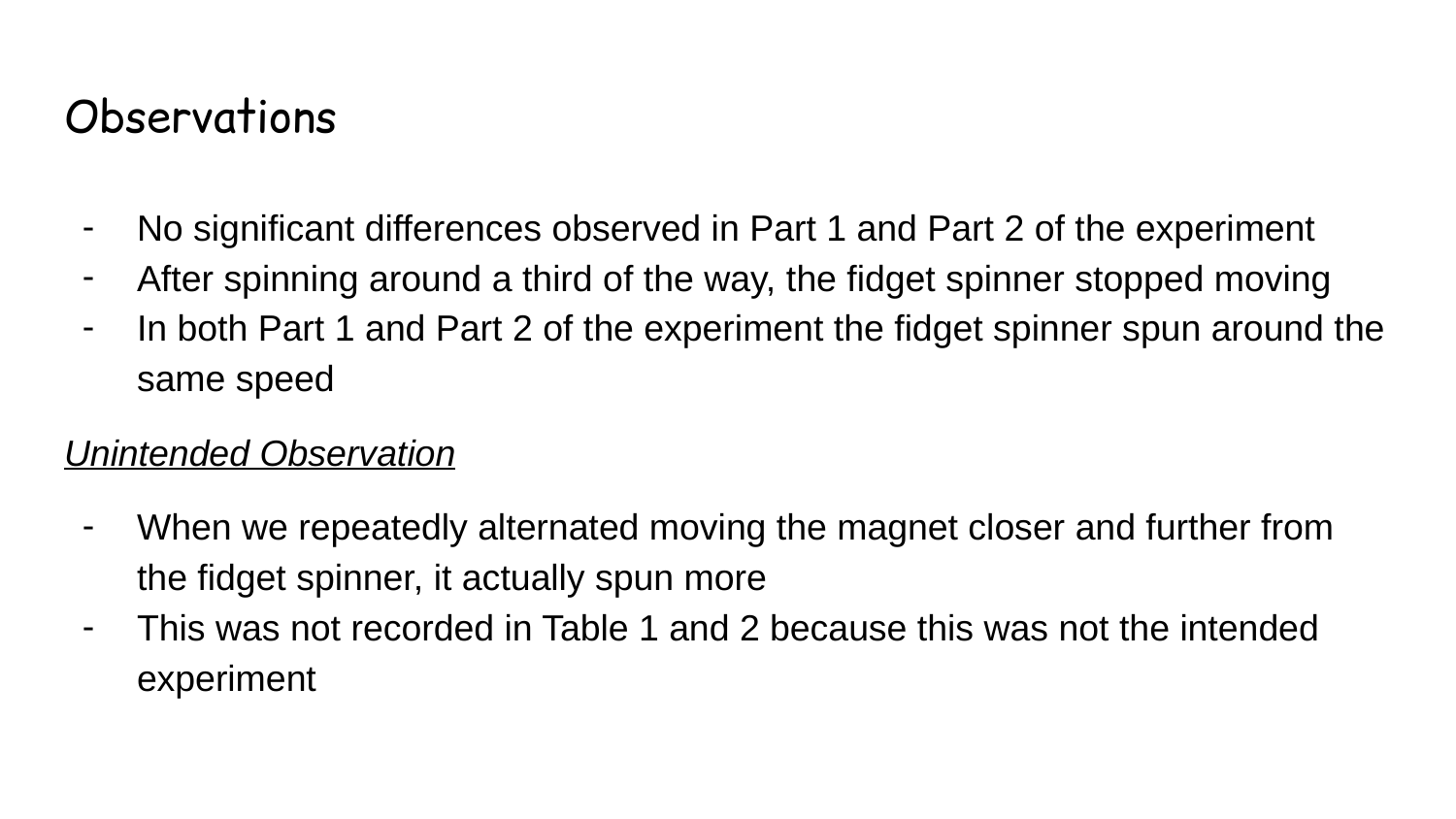

# Observations
No significant differences observed in Part 1 and Part 2 of the experiment
After spinning around a third of the way, the fidget spinner stopped moving
In both Part 1 and Part 2 of the experiment the fidget spinner spun around the same speed
Unintended Observation
When we repeatedly alternated moving the magnet closer and further from the fidget spinner, it actually spun more
This was not recorded in Table 1 and 2 because this was not the intended experiment